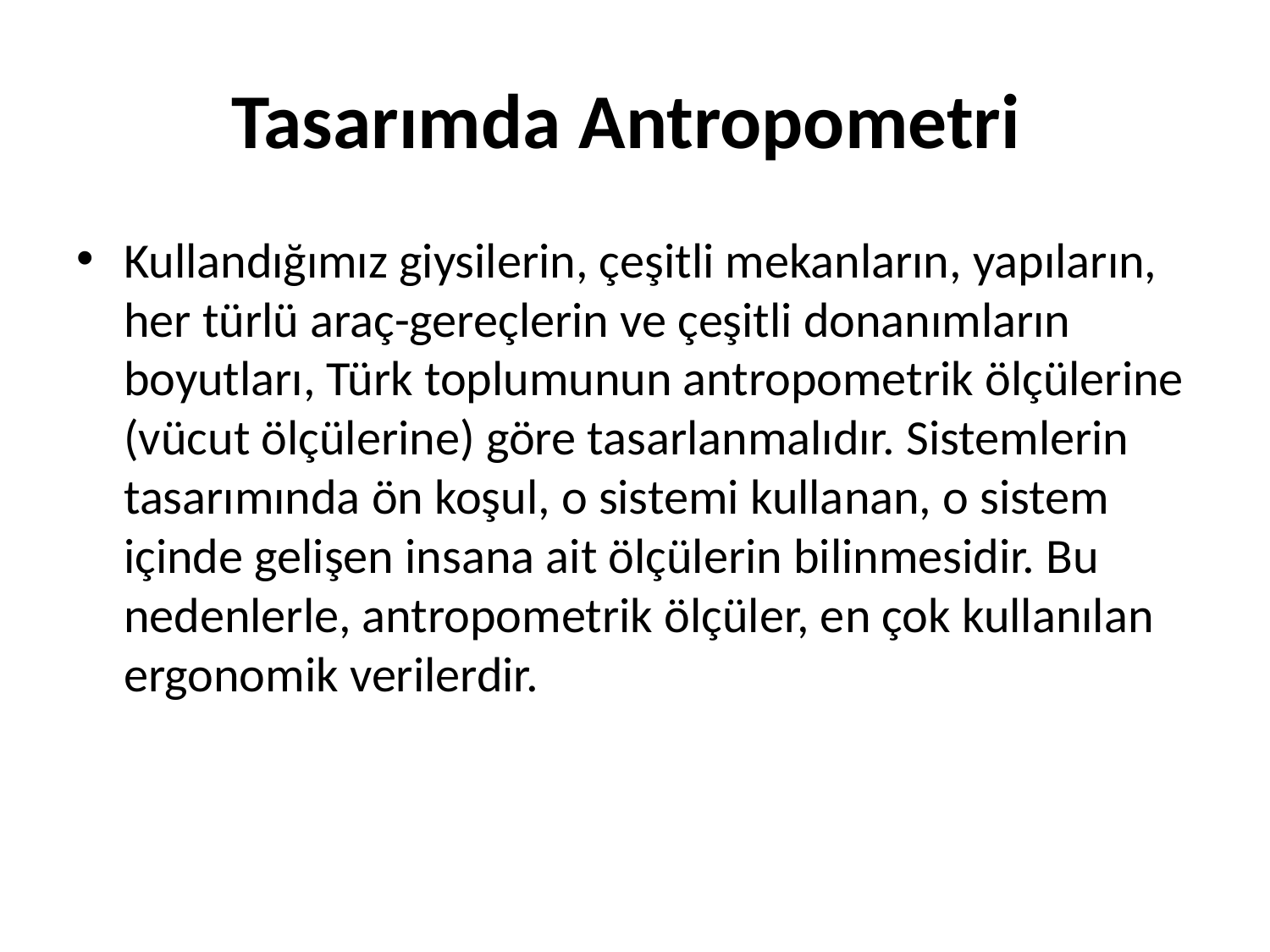

# Tasarımda Antropometri
Kullandığımız giysilerin, çeşitli mekanların, yapıların, her türlü araç-gereçlerin ve çeşitli donanımların boyutları, Türk toplumunun antropometrik ölçülerine (vücut ölçülerine) göre tasarlanmalıdır. Sistemlerin tasarımında ön koşul, o sistemi kullanan, o sistem içinde gelişen insana ait ölçülerin bilinmesidir. Bu nedenlerle, antropometrik ölçüler, en çok kullanılan ergonomik verilerdir.